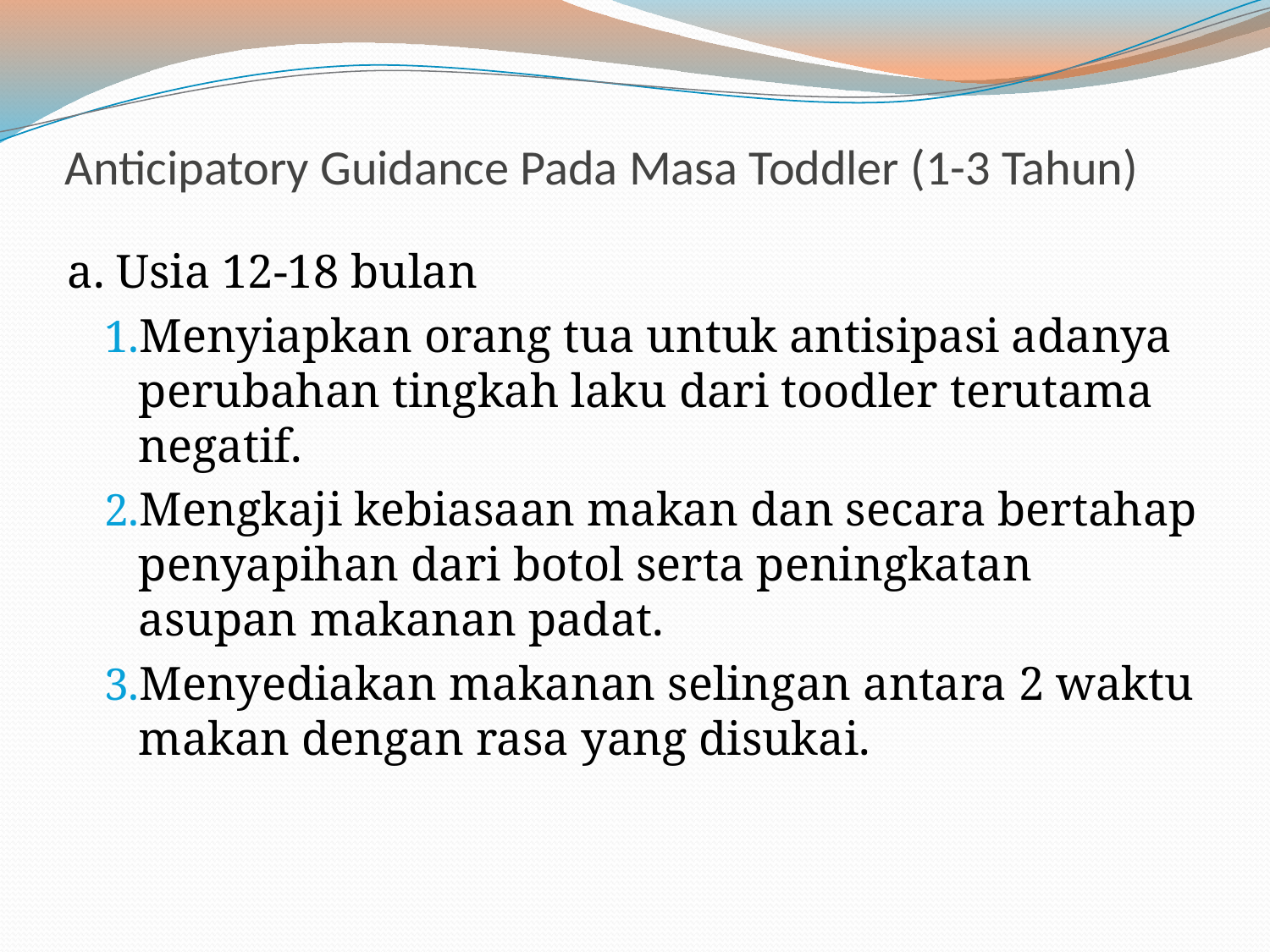

# Anticipatory Guidance Pada Masa Toddler (1-3 Tahun)
a. Usia 12-18 bulan
Menyiapkan orang tua untuk antisipasi adanya perubahan tingkah laku dari toodler terutama negatif.
Mengkaji kebiasaan makan dan secara bertahap penyapihan dari botol serta peningkatan asupan makanan padat.
Menyediakan makanan selingan antara 2 waktu makan dengan rasa yang disukai.